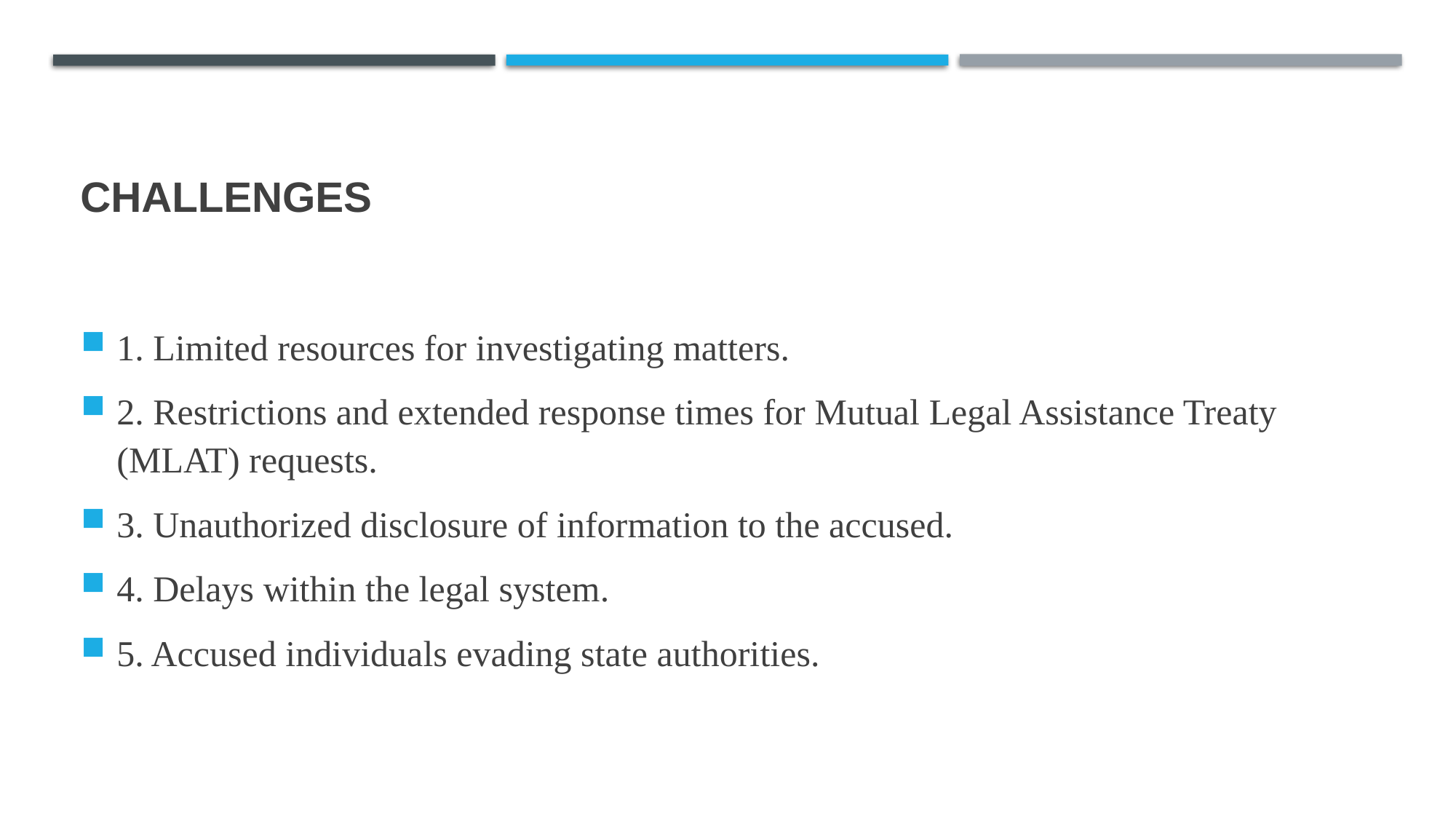

# Challenges
1. Limited resources for investigating matters.
2. Restrictions and extended response times for Mutual Legal Assistance Treaty (MLAT) requests.
3. Unauthorized disclosure of information to the accused.
4. Delays within the legal system.
5. Accused individuals evading state authorities.